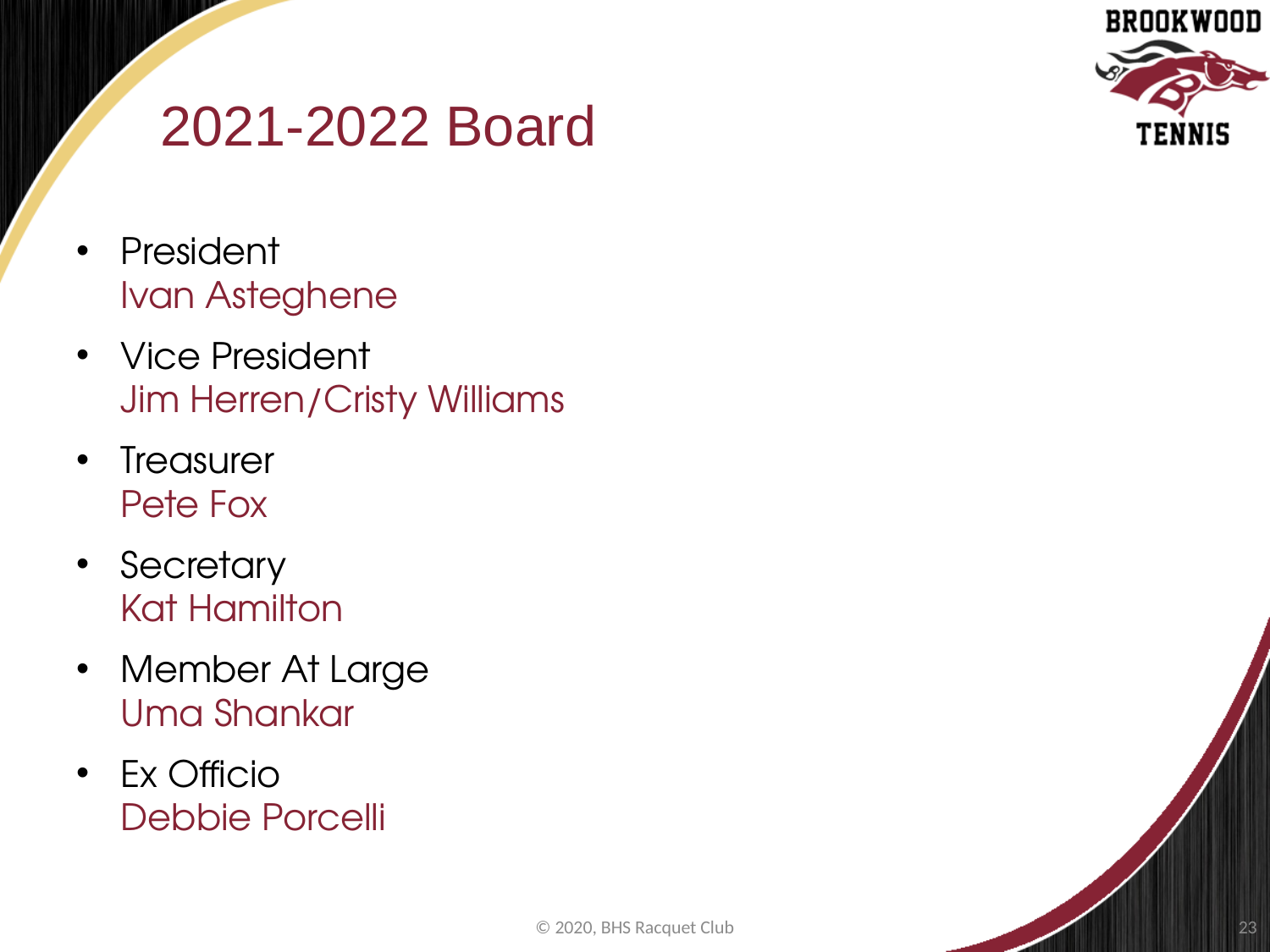

# 2021-2022 Board

President
Ivan Asteghene
Vice President
Jim Herren/Cristy Williams
Treasurer
Pete Fox
Secretary
Kat Hamilton
Member At Large
Uma Shankar
Ex Officio
Debbie Porcelli
© 2020, BHS Racquet Club
23